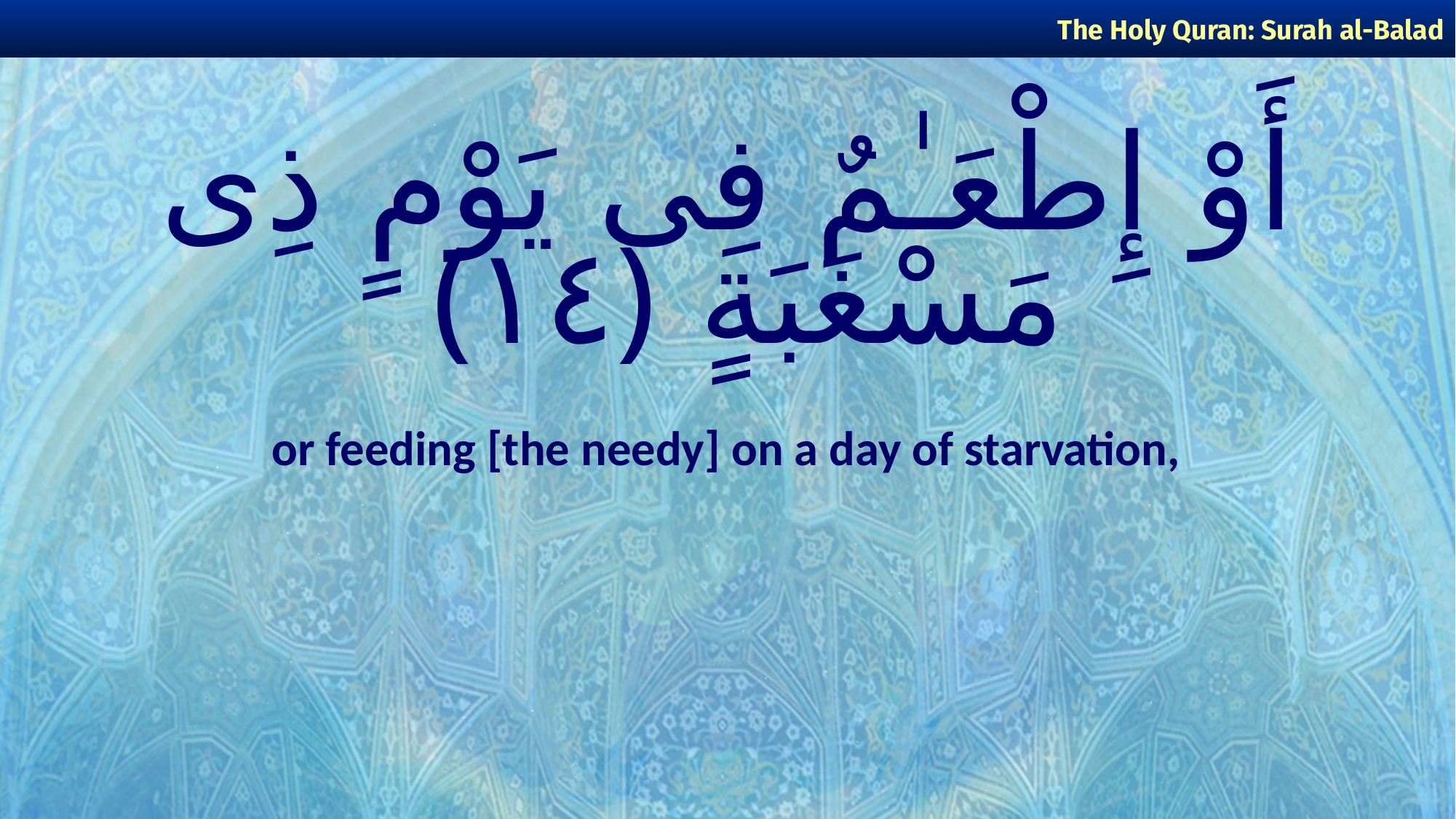

The Holy Quran: Surah al-Balad
# أَوْ إِطْعَـٰمٌ فِى يَوْمٍ ذِى مَسْغَبَةٍ ﴿١٤﴾
or feeding [the needy] on a day of starvation,